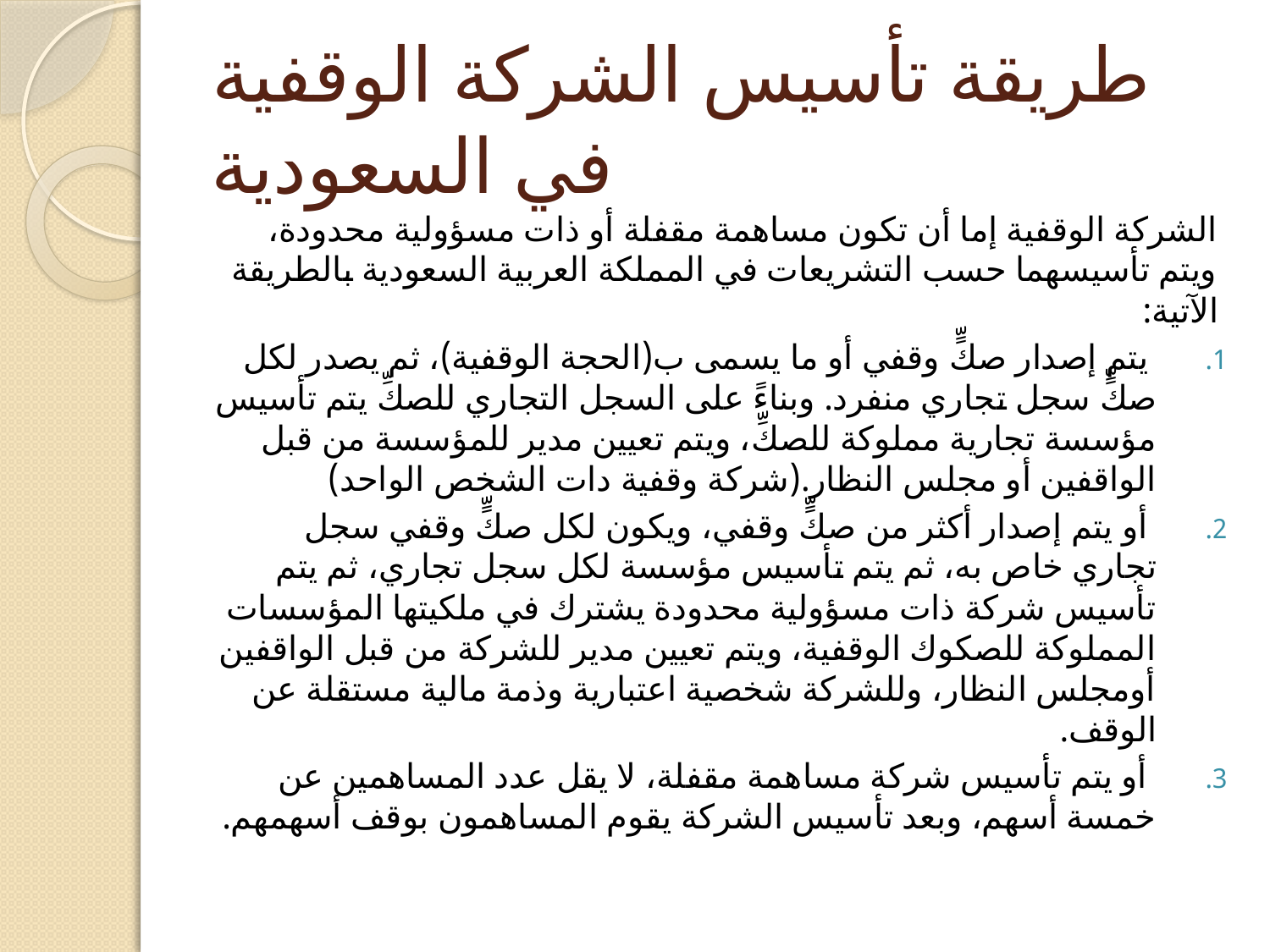

# طريقة تأسيس الشركة الوقفية في السعودية
الشركة الوقفية إما أن تكون مساهمة مقفلة أو ذات مسؤولية محدودة، ويتم تأسيسهما حسب التشريعات في المملكة العربية السعودية بالطريقة الآتية:
 يتم إصدار صكٍّ وقفي أو ما يسمى ب(الحجة الوقفية)، ثم يصدر لكل صكٍّ سجل تجاري منفرد. وبناءً على السجل التجاري للصكِّ يتم تأسيس مؤسسة تجارية مملوكة للصكِّ، ويتم تعيين مدير للمؤسسة من قبل الواقفين أو مجلس النظار.(شركة وقفية دات الشخص الواحد)
 أو يتم إصدار أكثر من صكٍّ وقفي، ويكون لكل صكٍّ وقفي سجل تجاري خاص به، ثم يتم تأسيس مؤسسة لكل سجل تجاري، ثم يتم تأسيس شركة ذات مسؤولية محدودة يشترك في ملكيتها المؤسسات المملوكة للصكوك الوقفية، ويتم تعيين مدير للشركة من قبل الواقفين أومجلس النظار، وللشركة شخصية اعتبارية وذمة مالية مستقلة عن الوقف.
 أو يتم تأسيس شركة مساهمة مقفلة، لا يقل عدد المساهمين عن خمسة أسهم، وبعد تأسيس الشركة يقوم المساهمون بوقف أسهمهم.